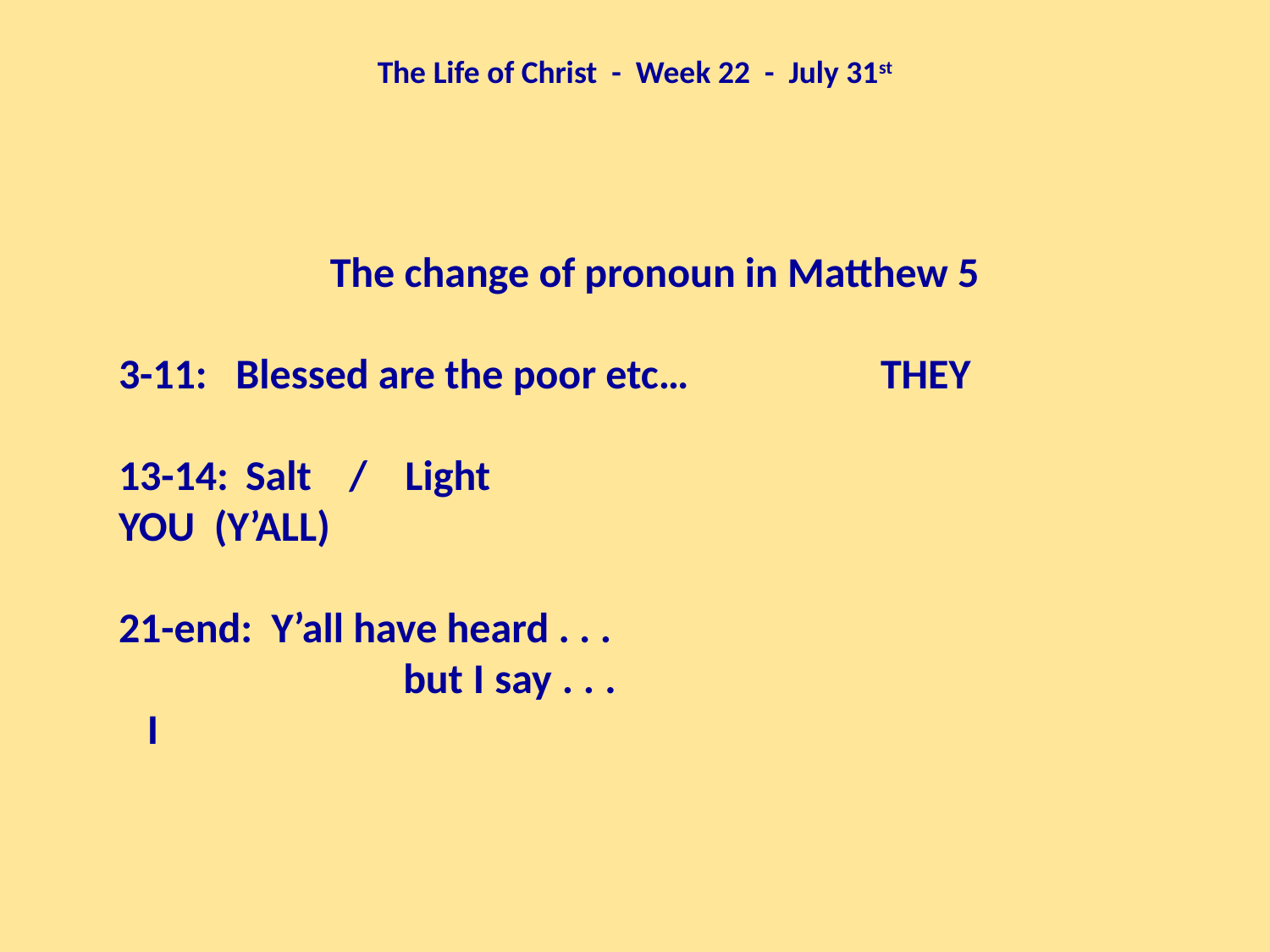

The Life of Christ  -  Week 22  -  July 31st

The change of pronoun in Matthew 5

3-11:   Blessed are the poor etc…		THEY

13-14:	Salt / Light						YOU  (Y’ALL)

21-end:  Y’all have heard . . .
		   but I say . . .					         I